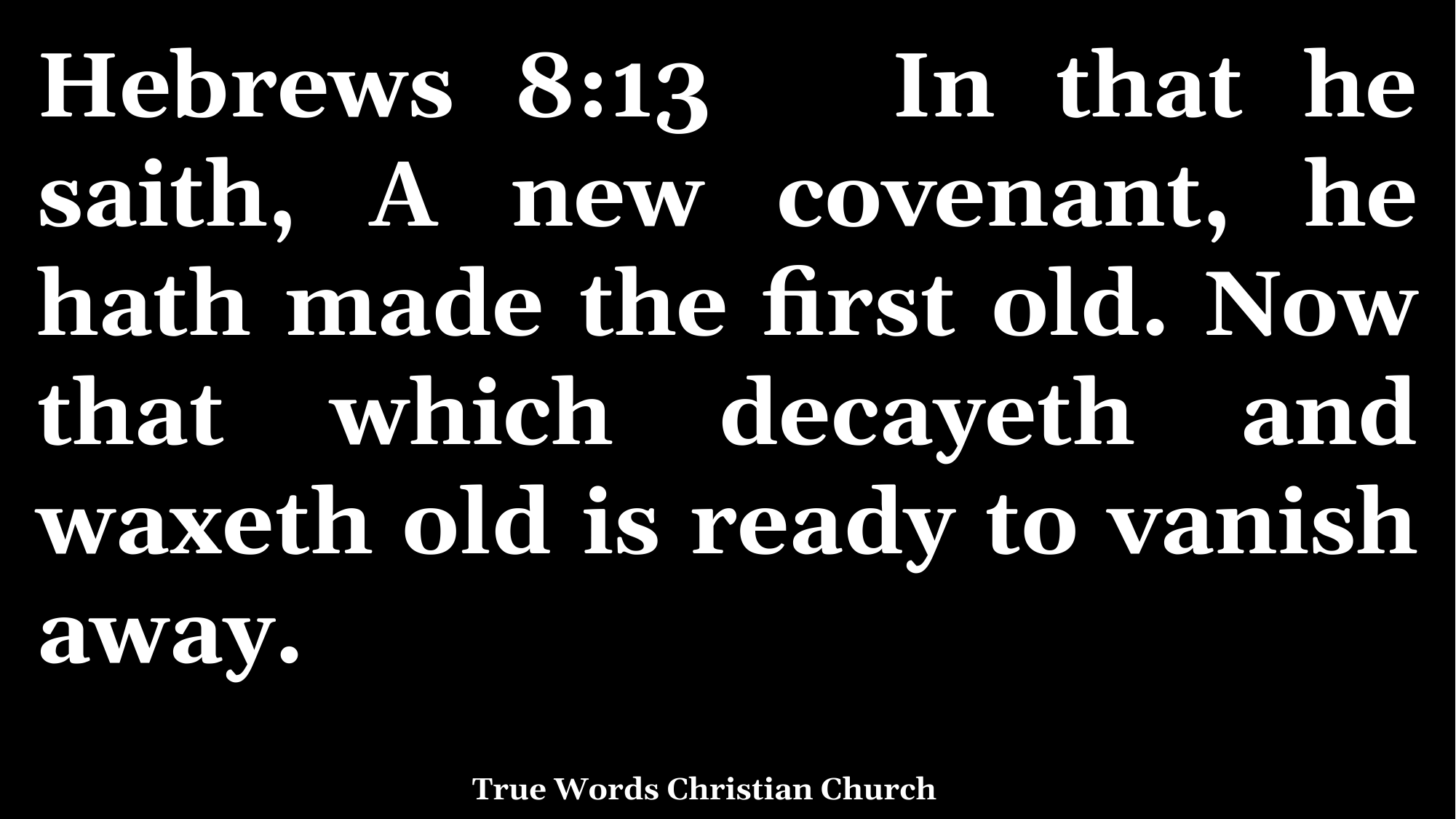

Hebrews 8:13   In that he saith, A new covenant, he hath made the first old. Now that which decayeth and waxeth old is ready to vanish away.
True Words Christian Church